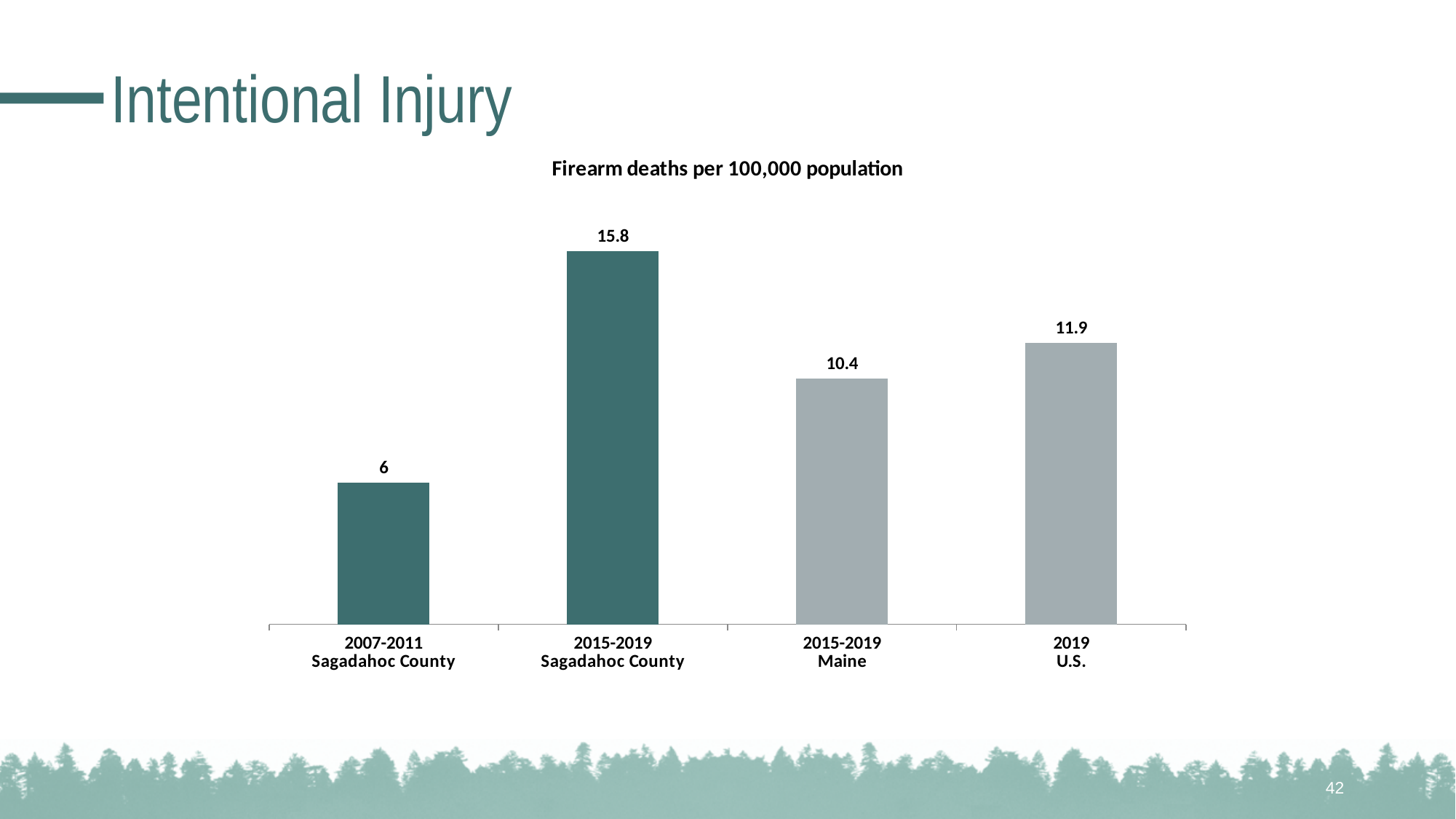

# Intentional Injury

### Chart: Firearm deaths per 100,000 population

| Category | N/A |
|---|---|
| 2007-2011
Sagadahoc County | 6.0 |
| 2015-2019
Sagadahoc County | 15.8 |
| 2015-2019
Maine | 10.4 |
| 2019
U.S. | 11.9 |
42